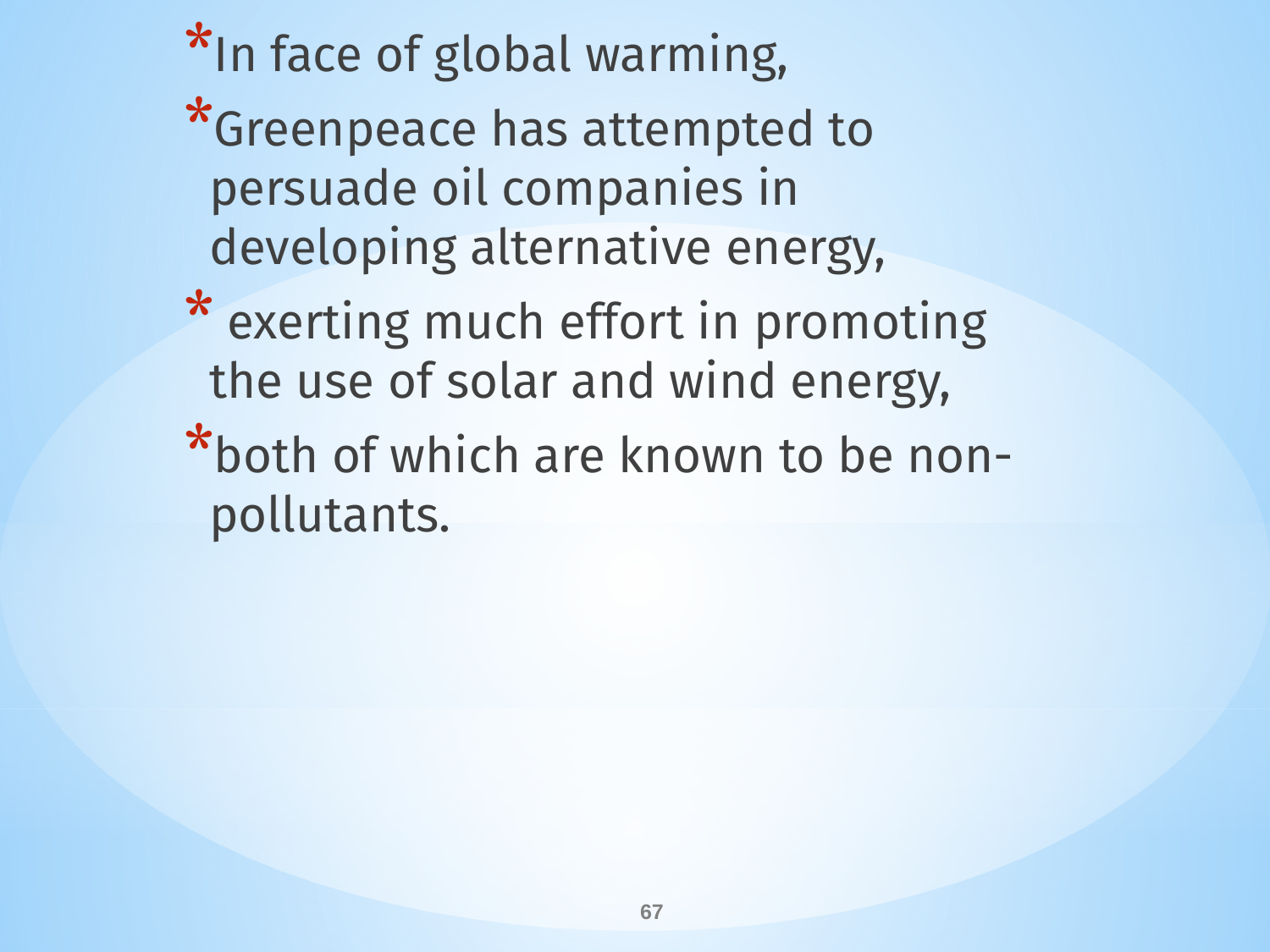

In face of global warming,
Greenpeace has attempted to persuade oil companies in developing alternative energy,
 exerting much effort in promoting the use of solar and wind energy,
both of which are known to be non-pollutants.

#
67